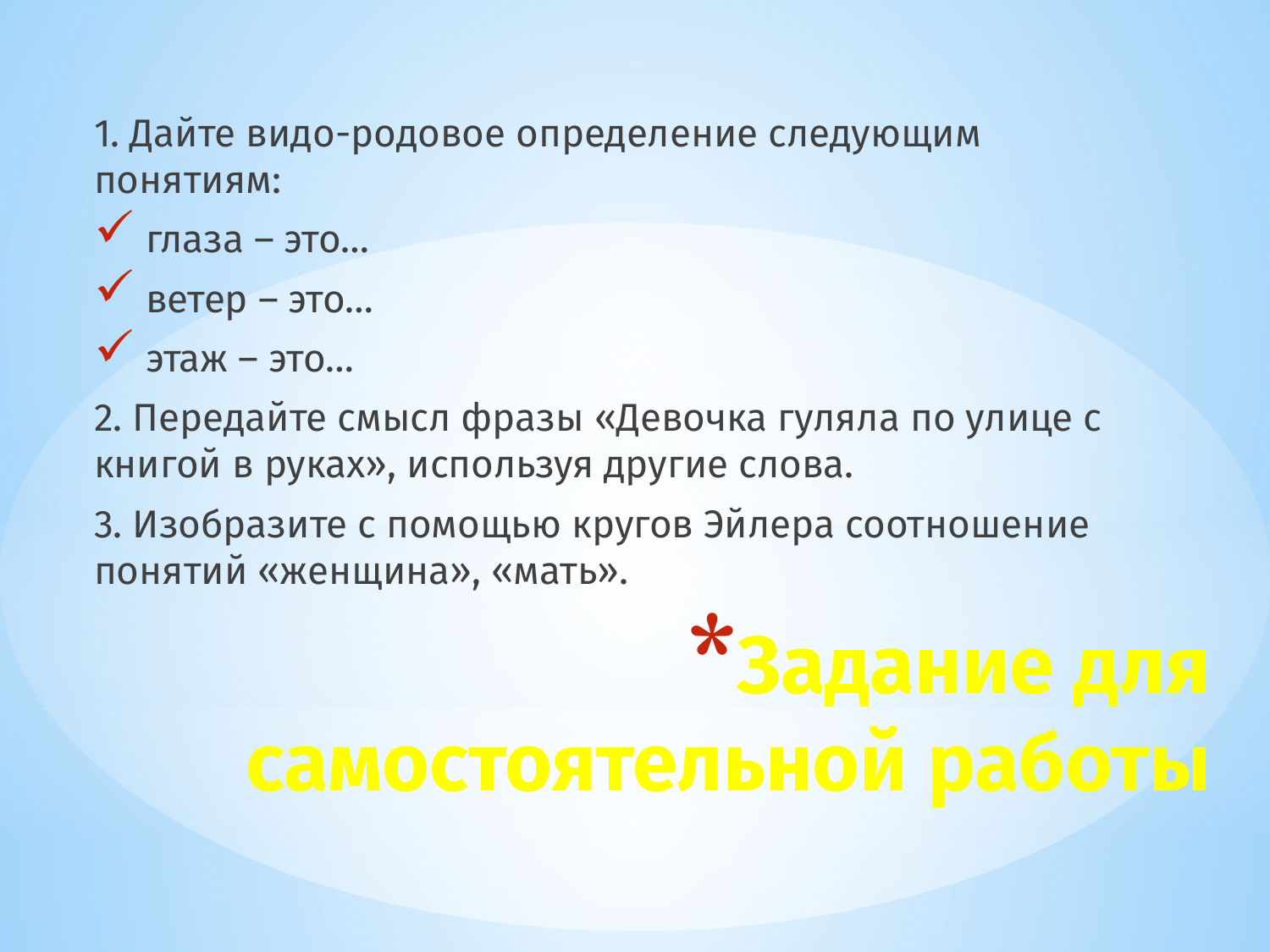

1. Дайте видо-родовое определение следующим понятиям:
 глаза – это…
 ветер – это…
 этаж – это…
2. Передайте смысл фразы «Девочка гуляла по улице с книгой в руках», используя другие слова.
3. Изобразите с помощью кругов Эйлера соотношение понятий «женщина», «мать».

# Задание для самостоятельной работы